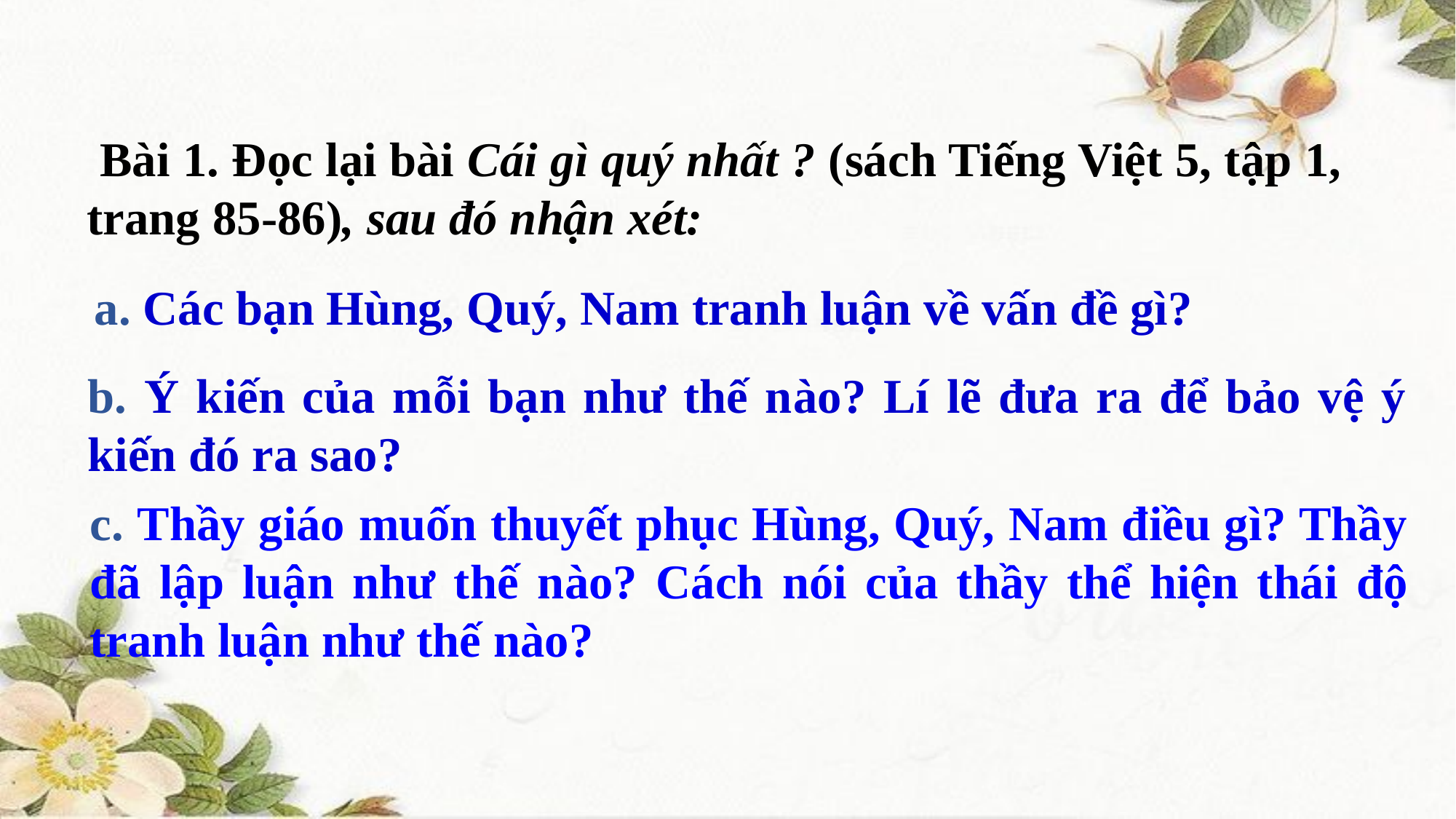

Bài 1. Đọc lại bài Cái gì quý nhất ? (sách Tiếng Việt 5, tập 1, trang 85-86), sau đó nhận xét:
a. Các bạn Hùng, Quý, Nam tranh luận về vấn đề gì?
b. Ý kiến của mỗi bạn như thế nào? Lí lẽ đưa ra để bảo vệ ý kiến đó ra sao?
c. Thầy giáo muốn thuyết phục Hùng, Quý, Nam điều gì? Thầy đã lập luận như thế nào? Cách nói của thầy thể hiện thái độ tranh luận như thế nào?